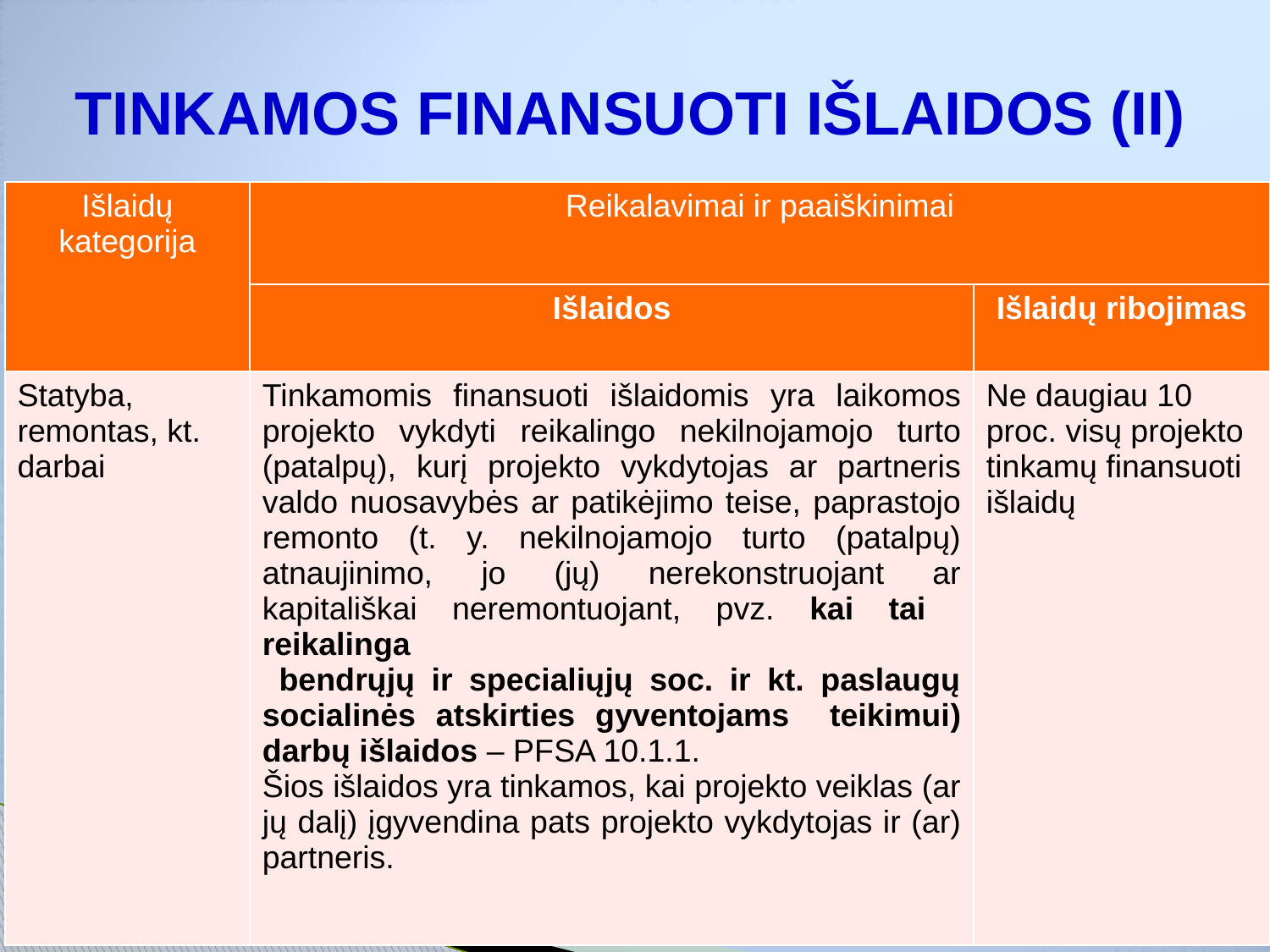

# TINKAMOS FINANSUOTI IŠLAIDOS (II)
| Išlaidų kategorija | Reikalavimai ir paaiškinimai |  |
| --- | --- | --- |
|  | Išlaidos | Išlaidų ribojimas |
| Statyba, remontas, kt. darbai | Tinkamomis finansuoti išlaidomis yra laikomos projekto vykdyti reikalingo nekilnojamojo turto (patalpų), kurį projekto vykdytojas ar partneris valdo nuosavybės ar patikėjimo teise, paprastojo remonto (t. y. nekilnojamojo turto (patalpų) atnaujinimo, jo (jų) nerekonstruojant ar kapitališkai neremontuojant, pvz. kai tai reikalinga bendrųjų ir specialiųjų soc. ir kt. paslaugų socialinės atskirties gyventojams teikimui) darbų išlaidos – PFSA 10.1.1. Šios išlaidos yra tinkamos, kai projekto veiklas (ar jų dalį) įgyvendina pats projekto vykdytojas ir (ar) partneris. | Ne daugiau 10 proc. visų projekto tinkamų finansuoti išlaidų |